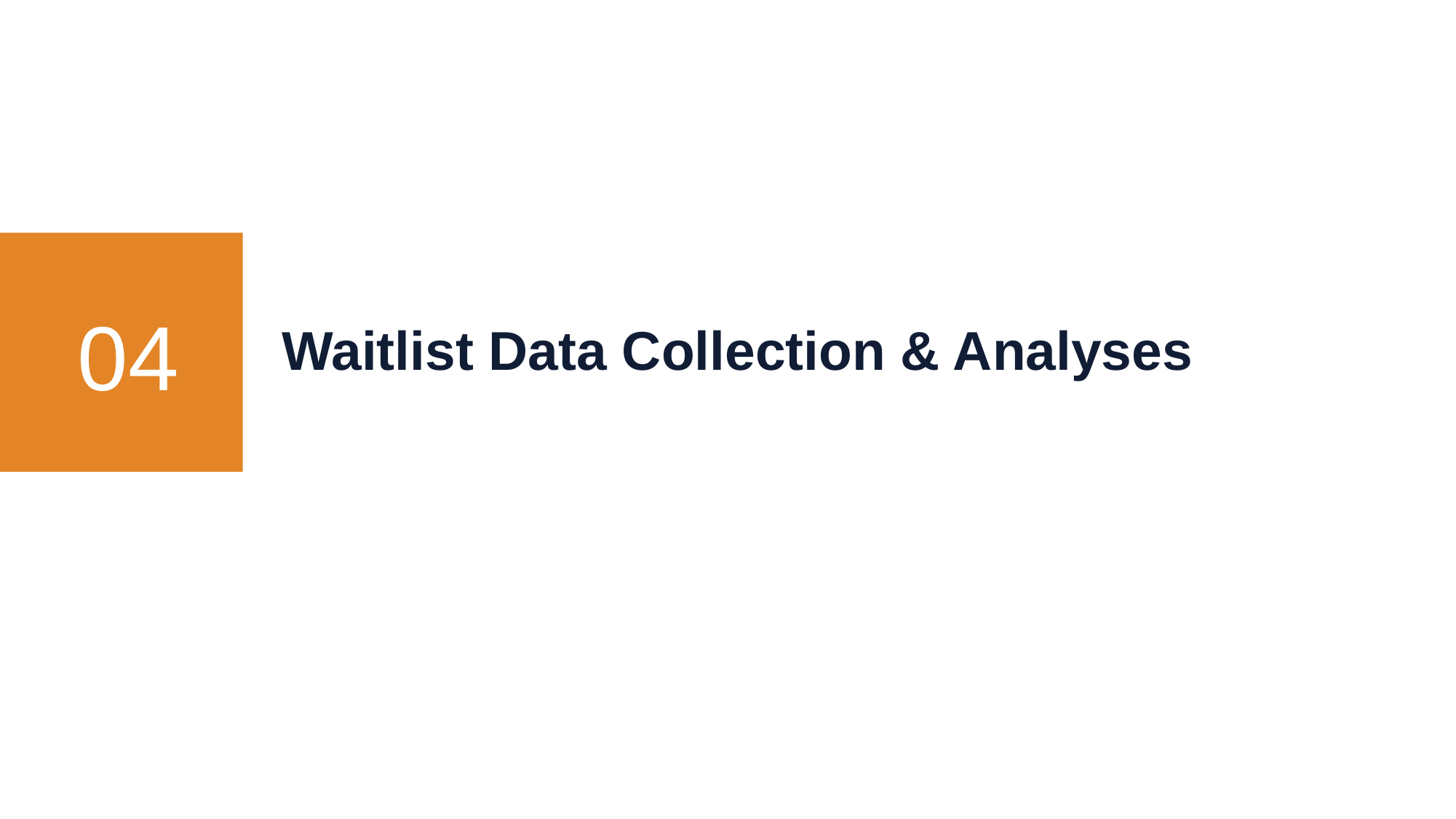

Waitlist Data Collection & Analyses
Waitlist Data Collection & Analyses
04